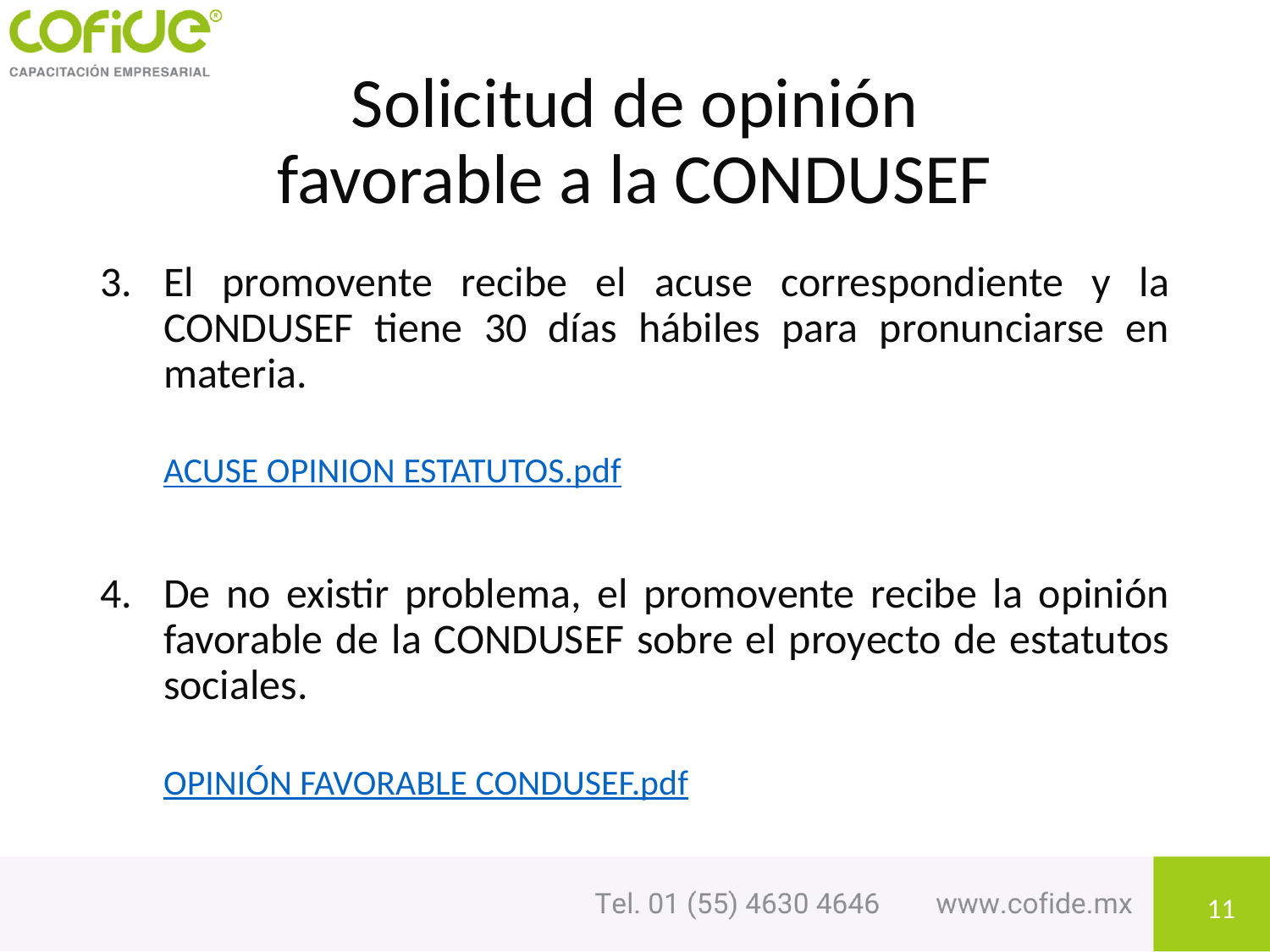

# Solicitud de opinión favorable a la CONDUSEF
El promovente recibe el acuse correspondiente y la CONDUSEF tiene 30 días hábiles para pronunciarse en materia.

ACUSE OPINION ESTATUTOS.pdf

De no existir problema, el promovente recibe la opinión favorable de la CONDUSEF sobre el proyecto de estatutos sociales.

OPINIÓN FAVORABLE CONDUSEF.pdf

11